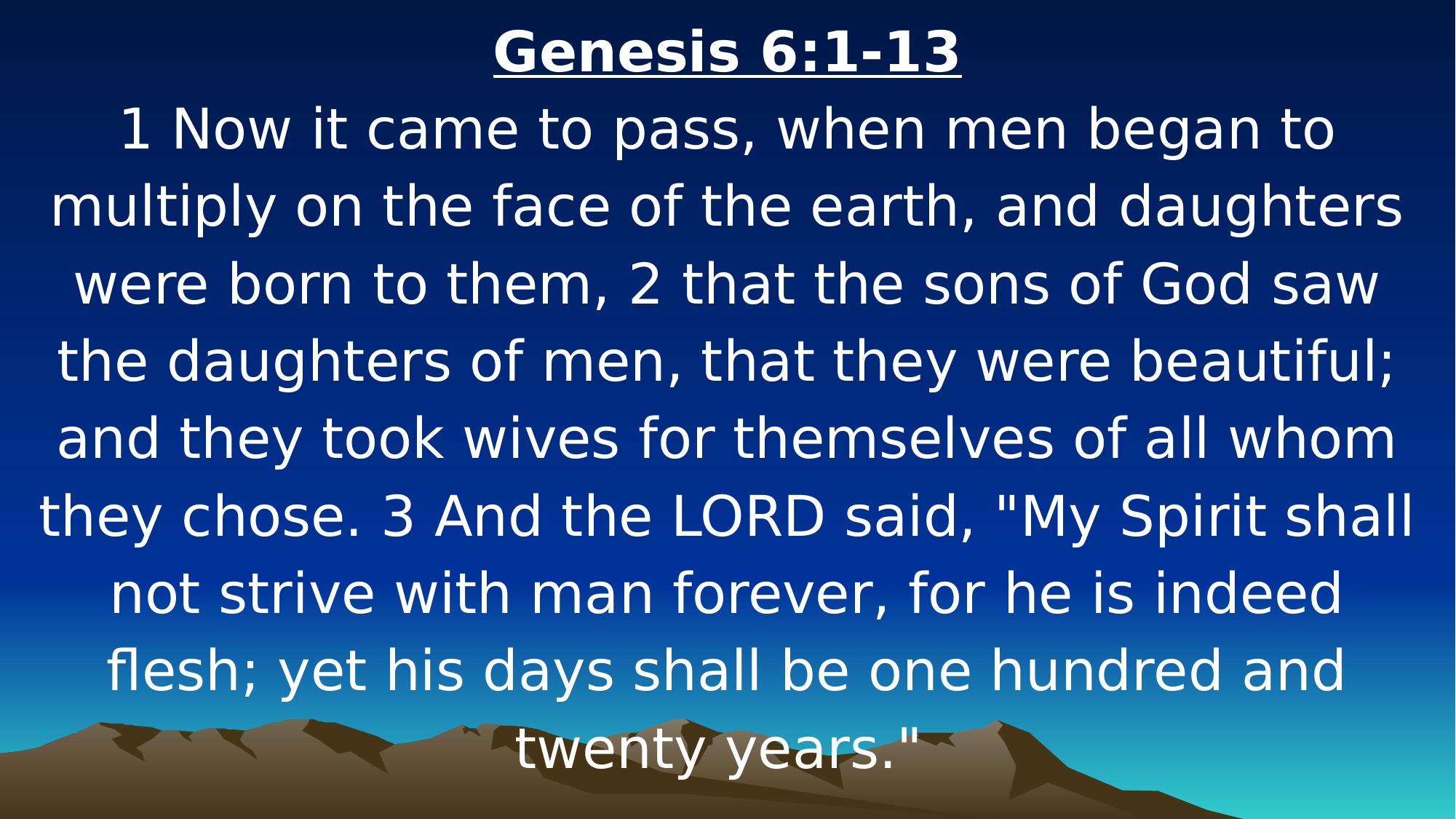

Genesis 6:1-13
1 Now it came to pass, when men began to multiply on the face of the earth, and daughters were born to them, 2 that the sons of God saw the daughters of men, that they were beautiful; and they took wives for themselves of all whom they chose. 3 And the LORD said, "My Spirit shall not strive with man forever, for he is indeed flesh; yet his days shall be one hundred and twenty years."